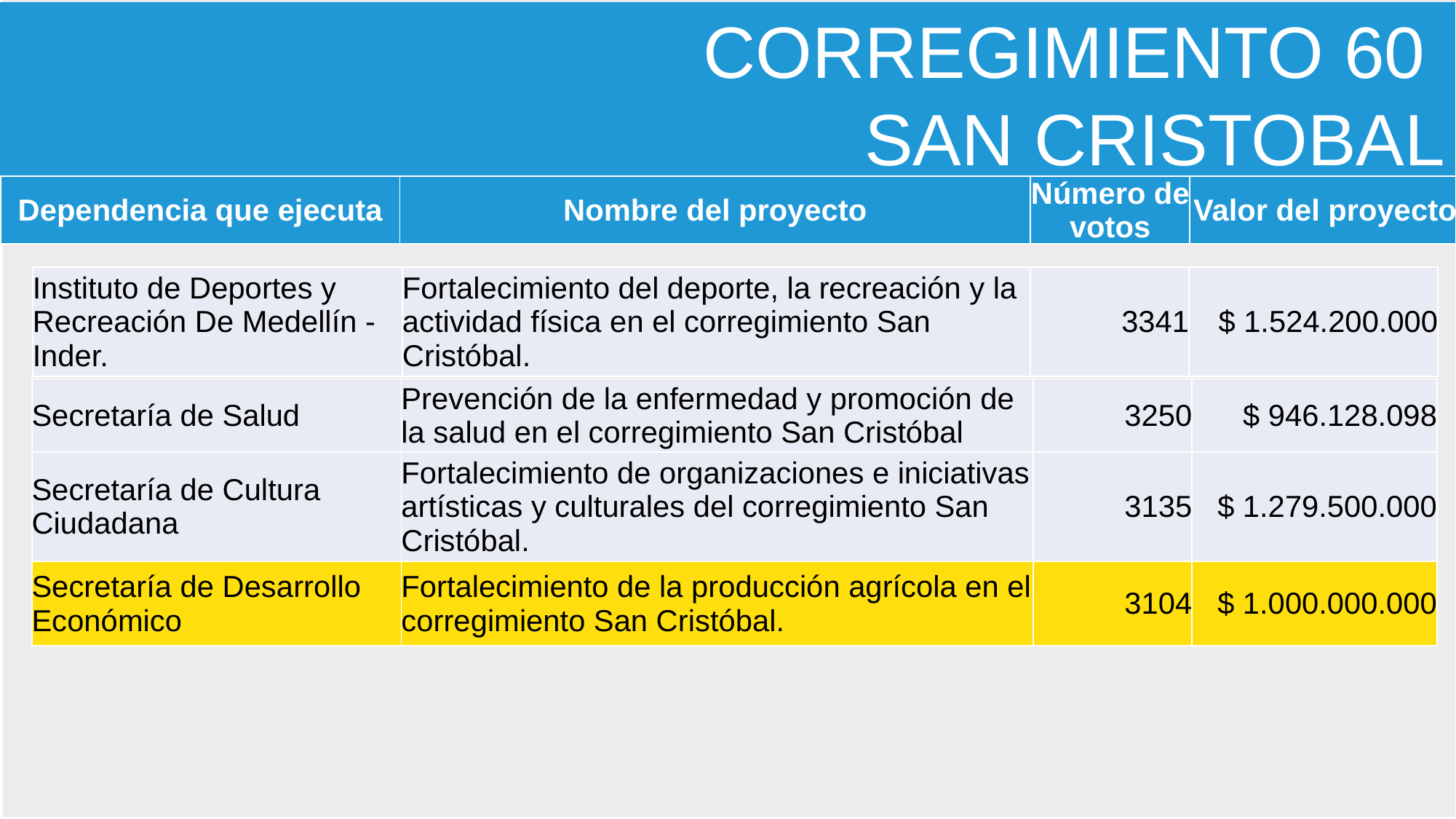

CORREGIMIENTO 60
SAN CRISTOBAL

| Dependencia que ejecuta | Nombre del proyecto | Número de votos | Valor del proyecto |
| --- | --- | --- | --- |
| Instituto de Deportes y Recreación De Medellín -Inder. | Fortalecimiento del deporte, la recreación y la actividad física en el corregimiento San Cristóbal. | 3341 | $ 1.524.200.000 |
| --- | --- | --- | --- |
| Secretaría de Salud | Prevención de la enfermedad y promoción de la salud en el corregimiento San Cristóbal | 3250 | $ 946.128.098 |
| --- | --- | --- | --- |
| Secretaría de Cultura Ciudadana | Fortalecimiento de organizaciones e iniciativas artísticas y culturales del corregimiento San Cristóbal. | 3135 | $ 1.279.500.000 |
| Secretaría de Desarrollo Económico | Fortalecimiento de la producción agrícola en el corregimiento San Cristóbal. | 3104 | $ 1.000.000.000 |